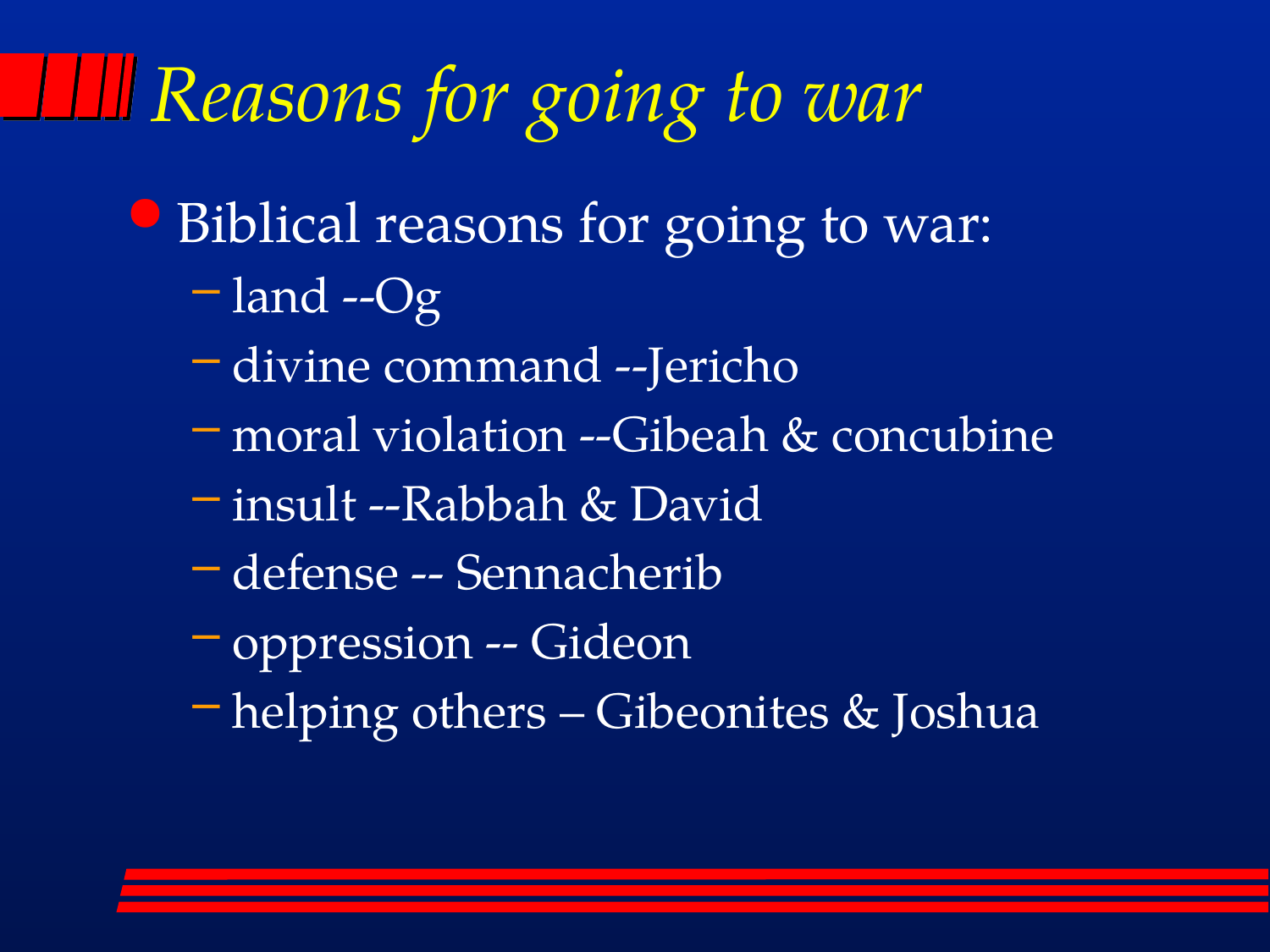

# Reasons for going to war
Biblical reasons for going to war:
land --Og
divine command --Jericho
moral violation --Gibeah & concubine
insult --Rabbah & David
defense -- Sennacherib
oppression -- Gideon
helping others – Gibeonites & Joshua